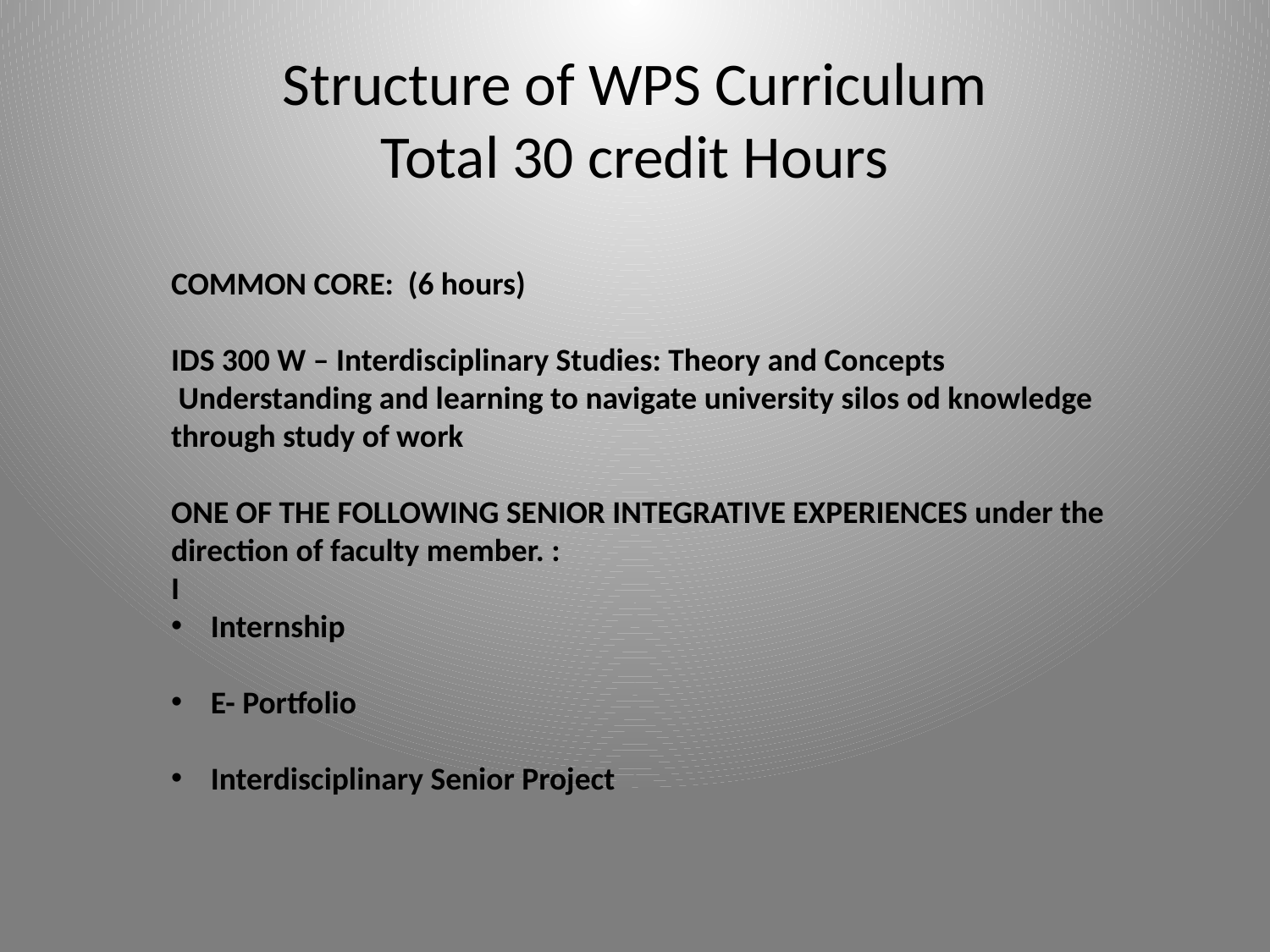

# Structure of WPS Curriculum Total 30 credit Hours
COMMON CORE:  (6 hours)

IDS 300 W – Interdisciplinary Studies: Theory and Concepts
 Understanding and learning to navigate university silos od knowledge through study of work

ONE OF THE FOLLOWING SENIOR INTEGRATIVE EXPERIENCES under the direction of faculty member. :
I
Internship

E- Portfolio

Interdisciplinary Senior Project